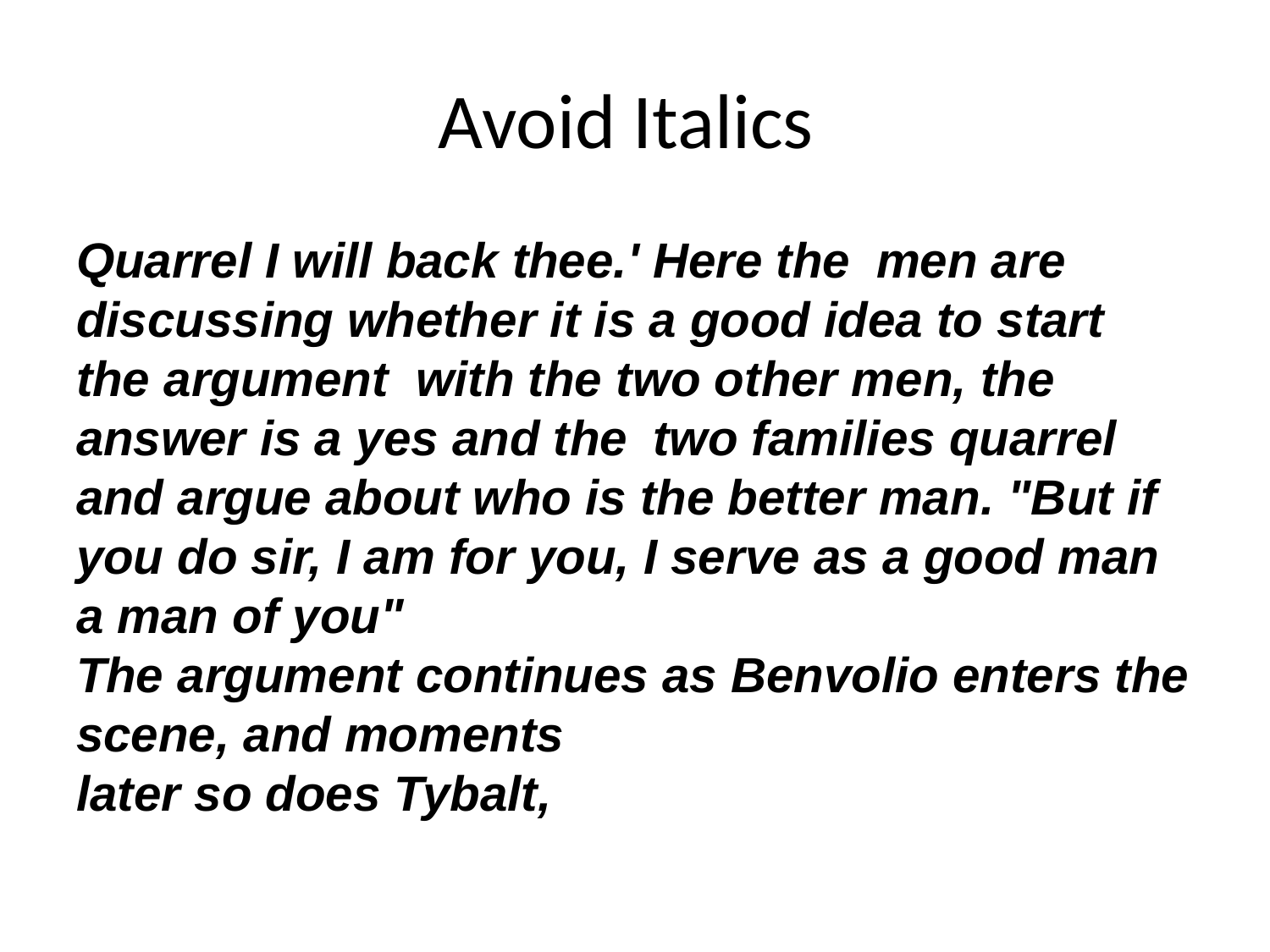

# Avoid Italics
Quarrel I will back thee.' Here the  men are discussing whether it is a good idea to start the argument  with the two other men, the answer is a yes and the  two families quarrel and argue about who is the better man. "But if you do sir, I am for you, I serve as a good man a man of you"
The argument continues as Benvolio enters the scene, and moments
later so does Tybalt,